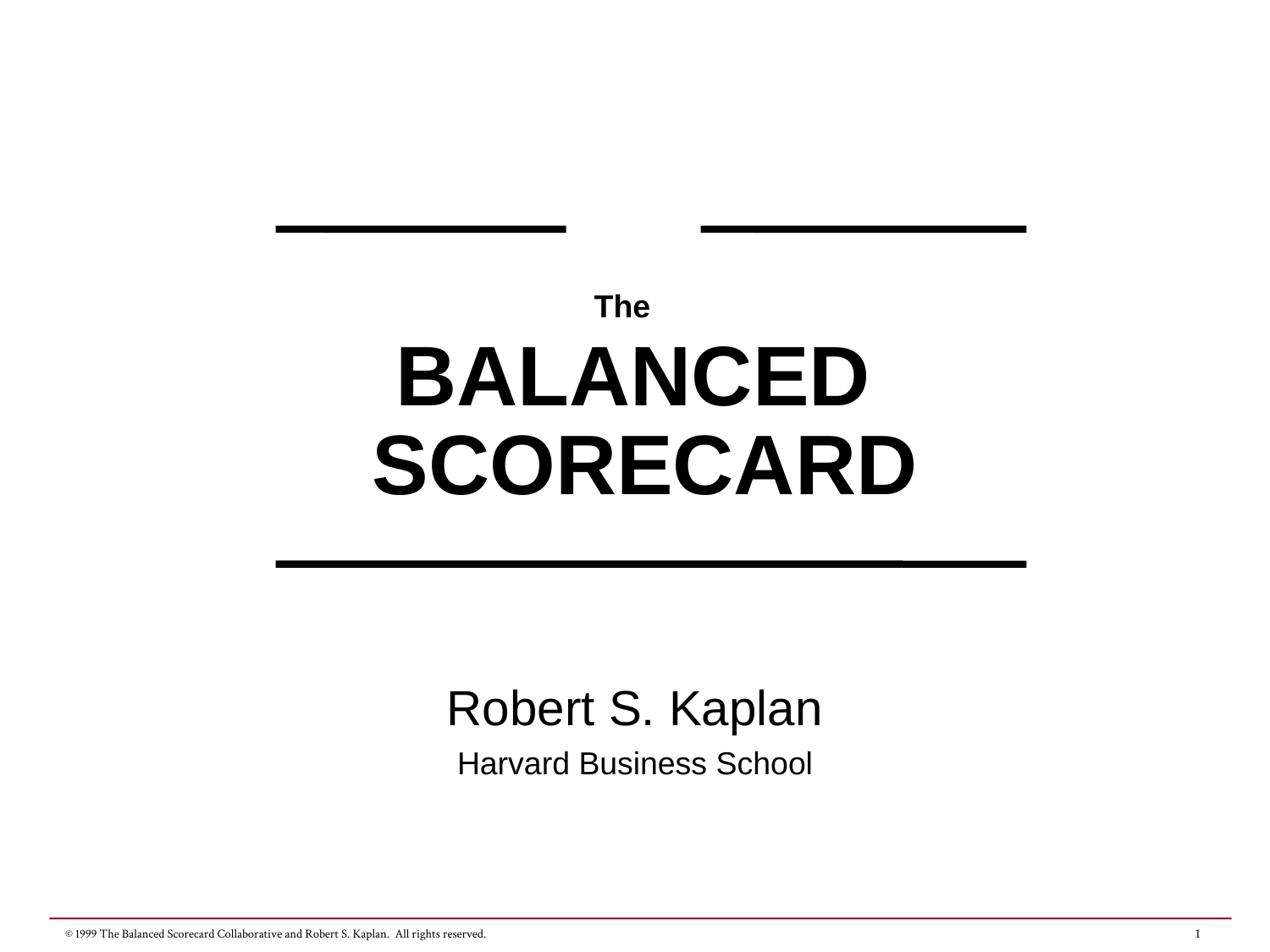

# The BALANCED SCORECARD

Robert S. Kaplan
Harvard Business School